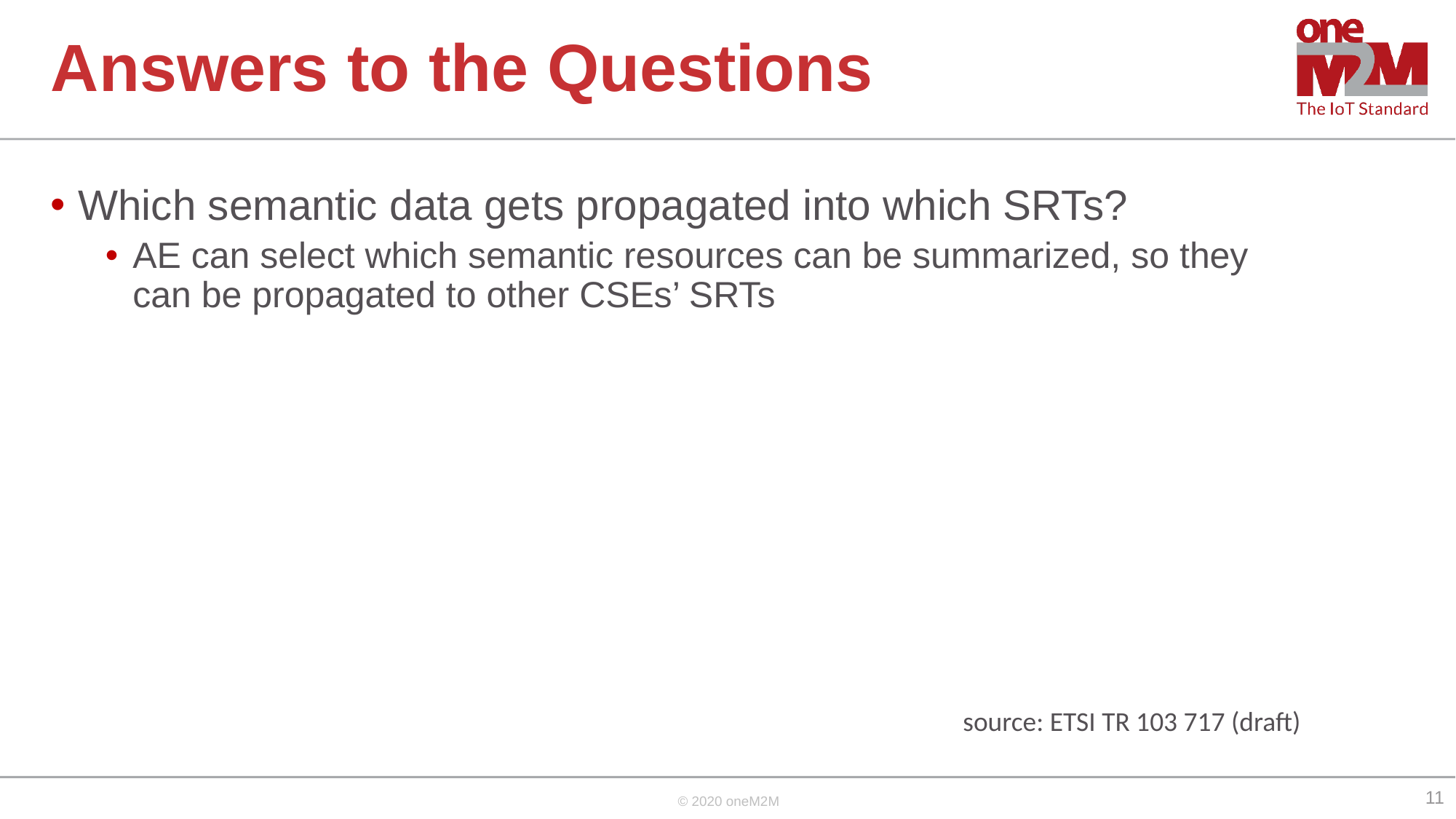

# Answers to the Questions
Which semantic data gets propagated into which SRTs?
AE can select which semantic resources can be summarized, so they can be propagated to other CSEs’ SRTs

source: ETSI TR 103 717 (draft)
11